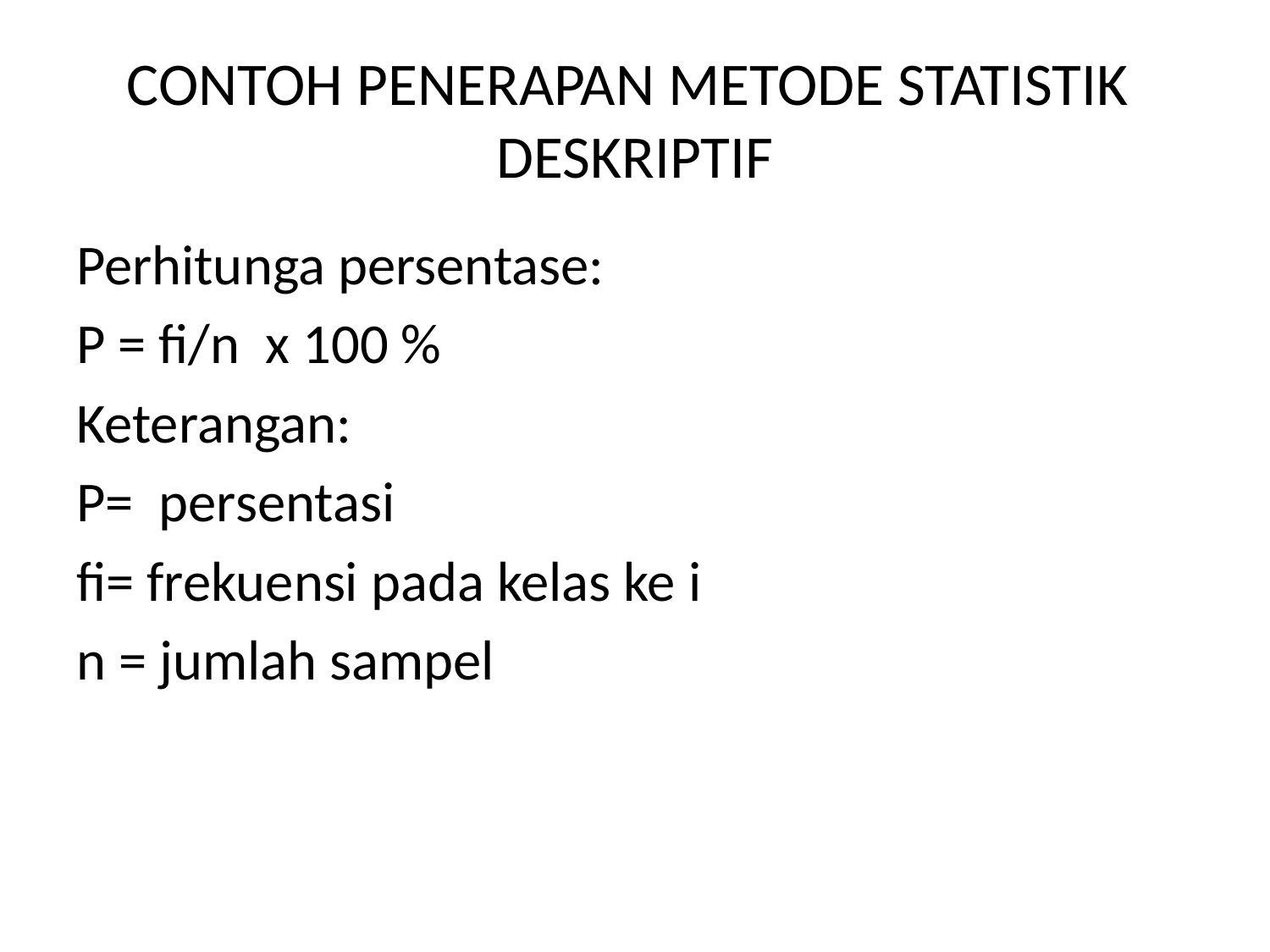

# CONTOH PENERAPAN METODE STATISTIK  DESKRIPTIF
Perhitunga persentase:
P = fi/n  x 100 %
Keterangan:
P=  persentasi
fi= frekuensi pada kelas ke i
n = jumlah sampel